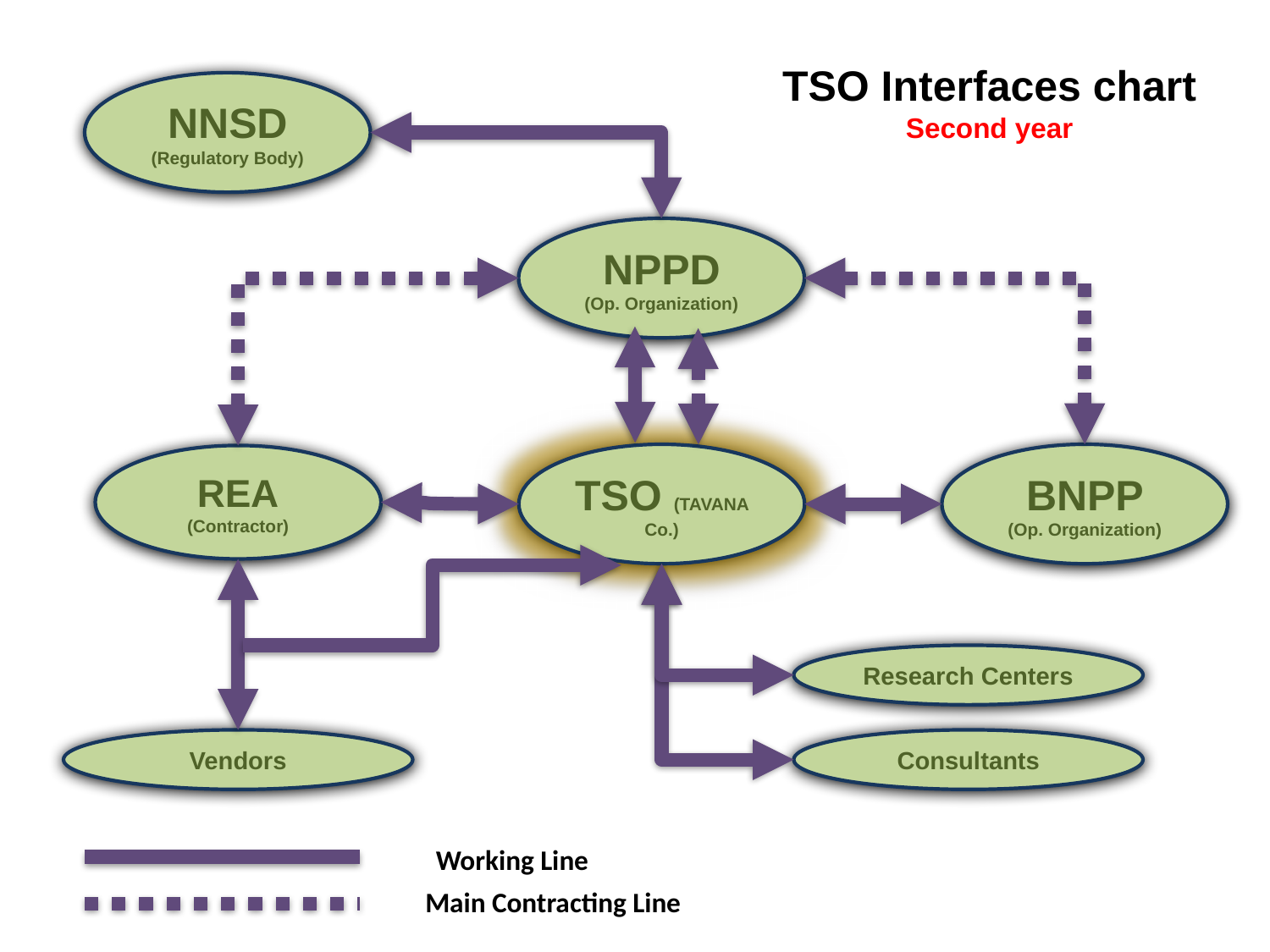

TSO Interfaces chart
Second year
NNSD
(Regulatory Body)
NPPD
(Op. Organization)
TSO (TAVANA Co.)
BNPP
(Op. Organization)
REA
(Contractor)
Research Centers
Vendors
Consultants
Working Line
Main Contracting Line